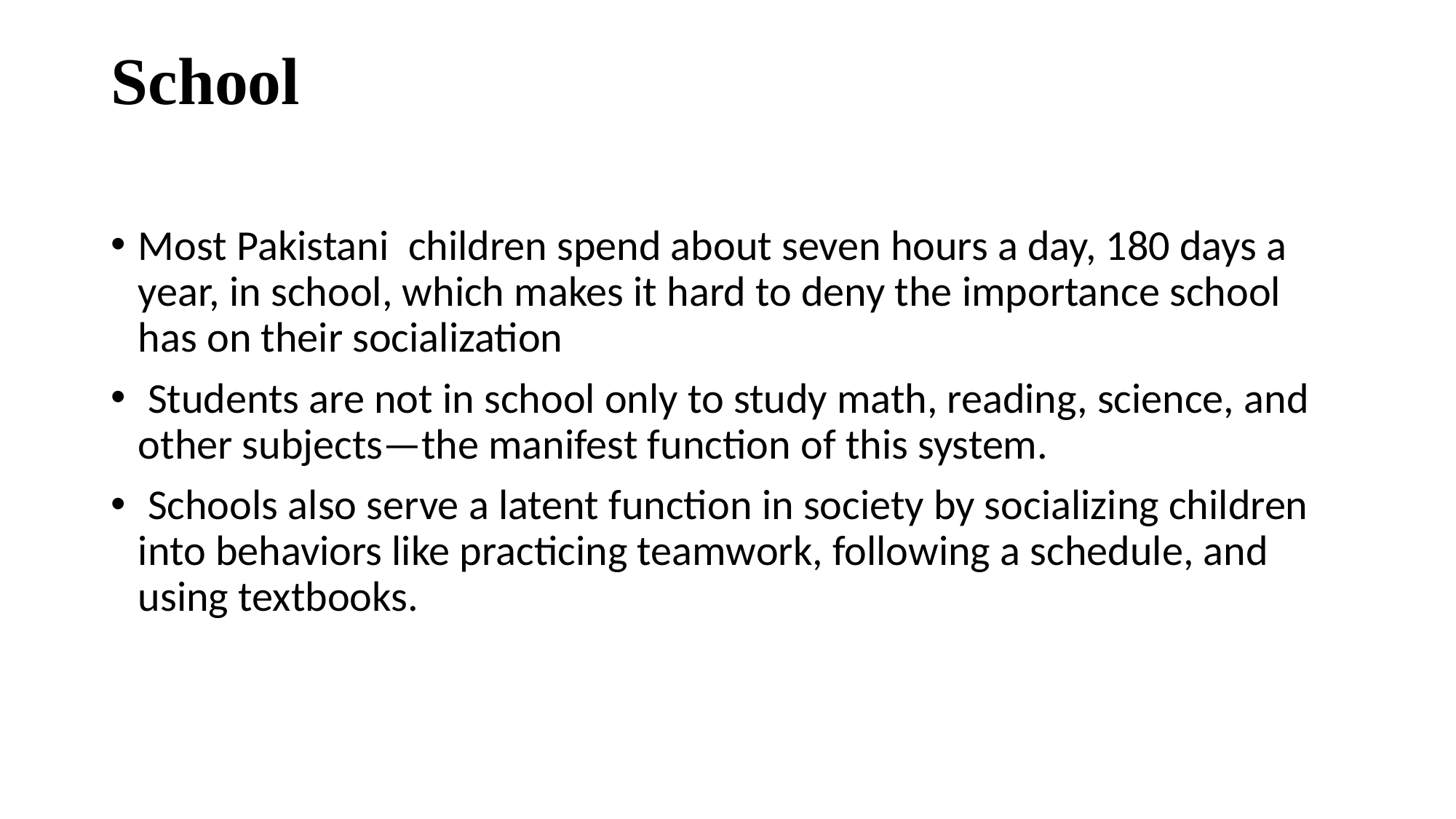

# School
Most Pakistani  children spend about seven hours a day, 180 days a year, in school, which makes it hard to deny the importance school has on their socialization
 Students are not in school only to study math, reading, science, and other subjects—the manifest function of this system.
 Schools also serve a latent function in society by socializing children into behaviors like practicing teamwork, following a schedule, and using textbooks.